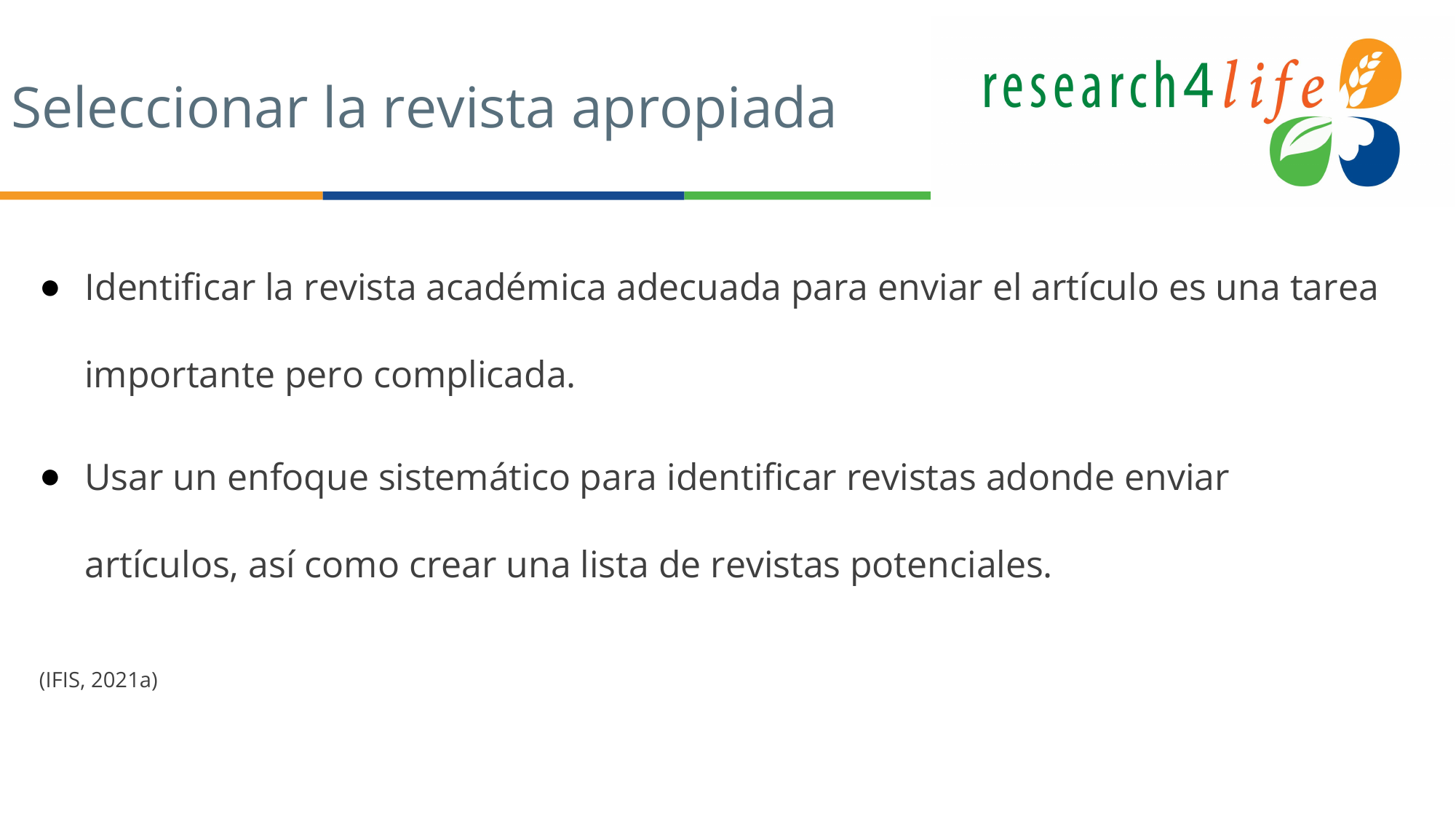

# Seleccionar la revista apropiada
Identificar la revista académica adecuada para enviar el artículo es una tarea importante pero complicada.
Usar un enfoque sistemático para identificar revistas adonde enviar artículos, así como crear una lista de revistas potenciales.

(IFIS, 2021a)